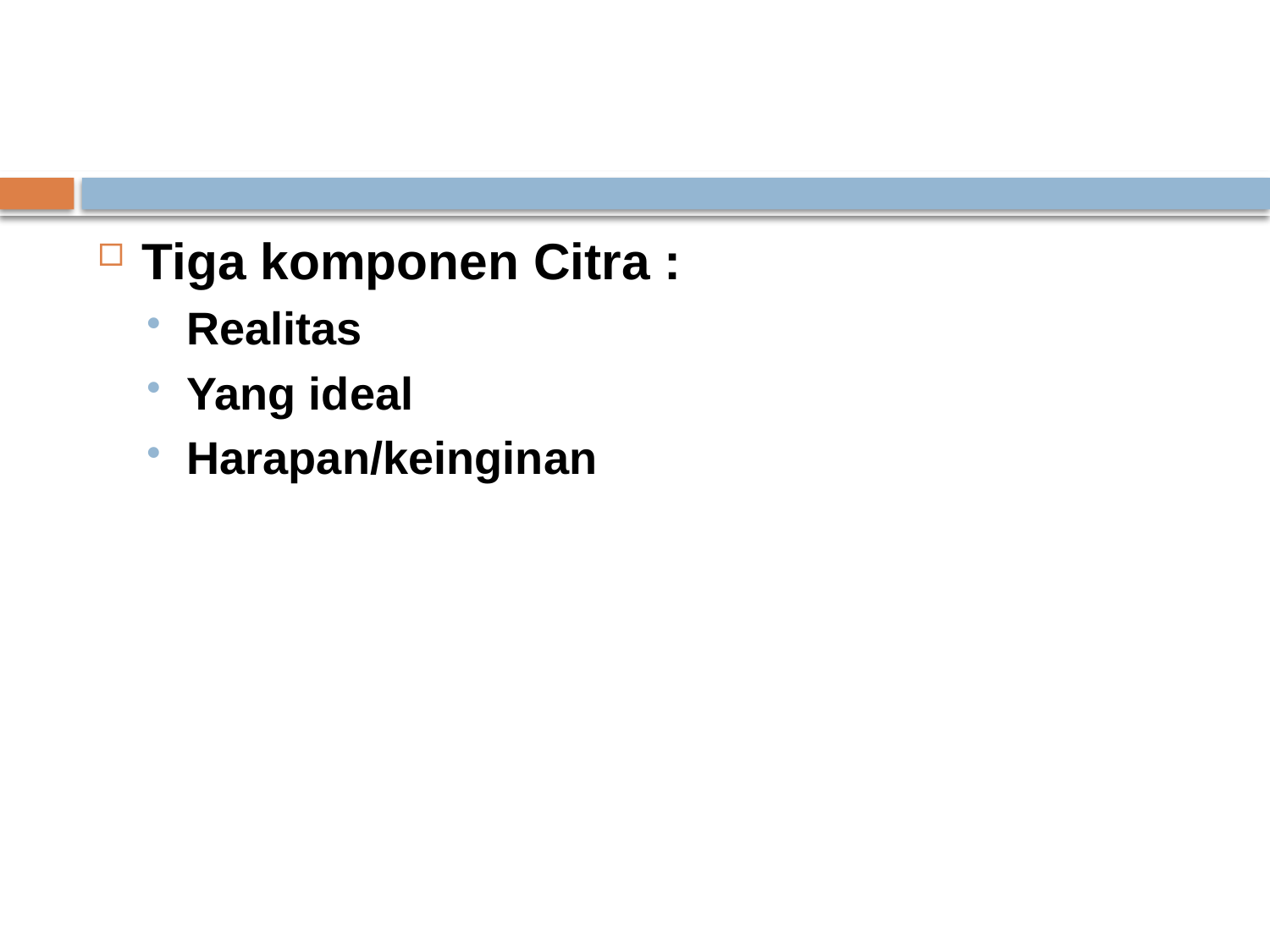

#
Tiga komponen Citra :
Realitas
Yang ideal
Harapan/keinginan